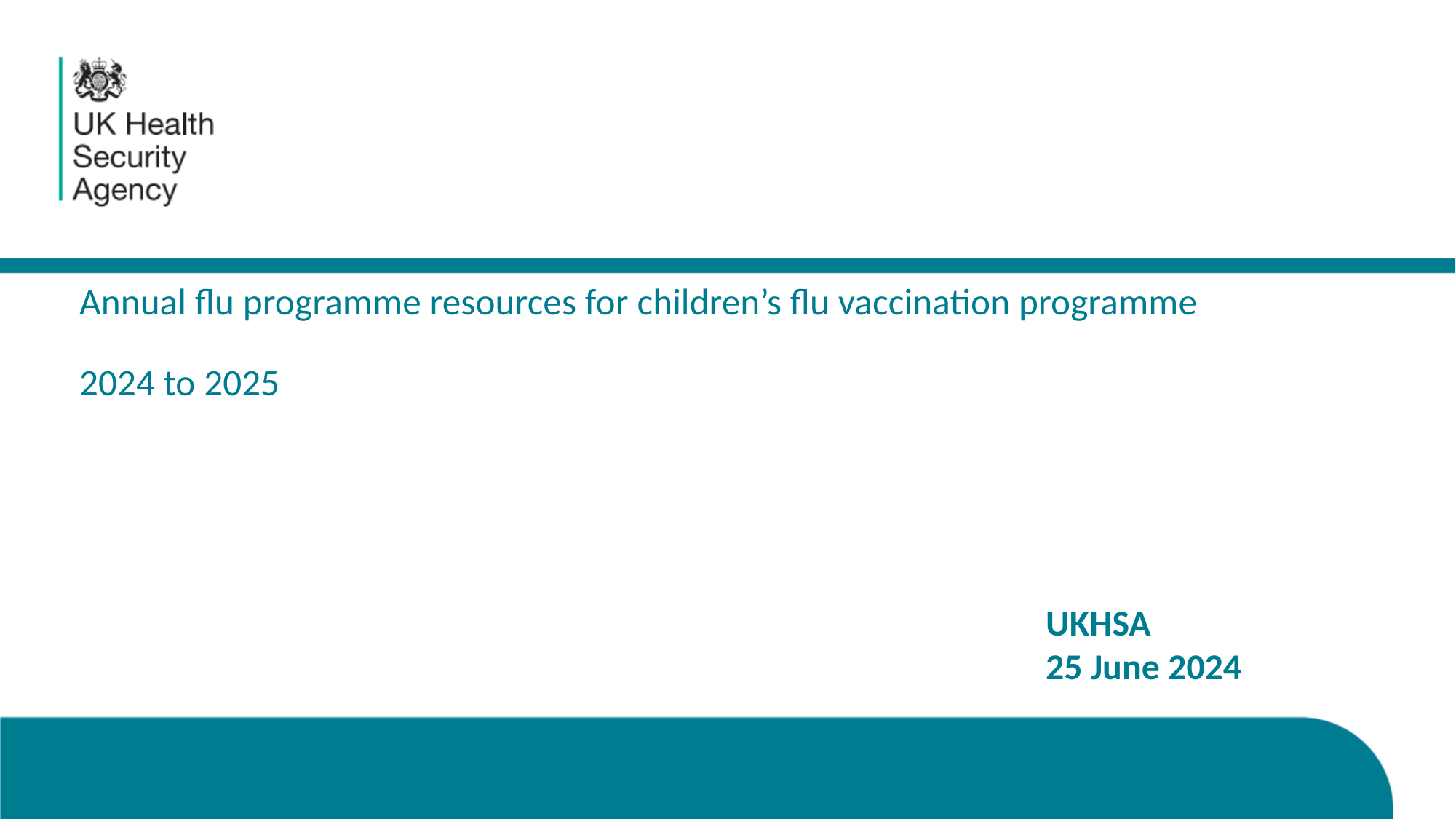

# Annual flu programme resources for children’s flu vaccination programme 2024 to 2025
UKHSA
25 June 2024